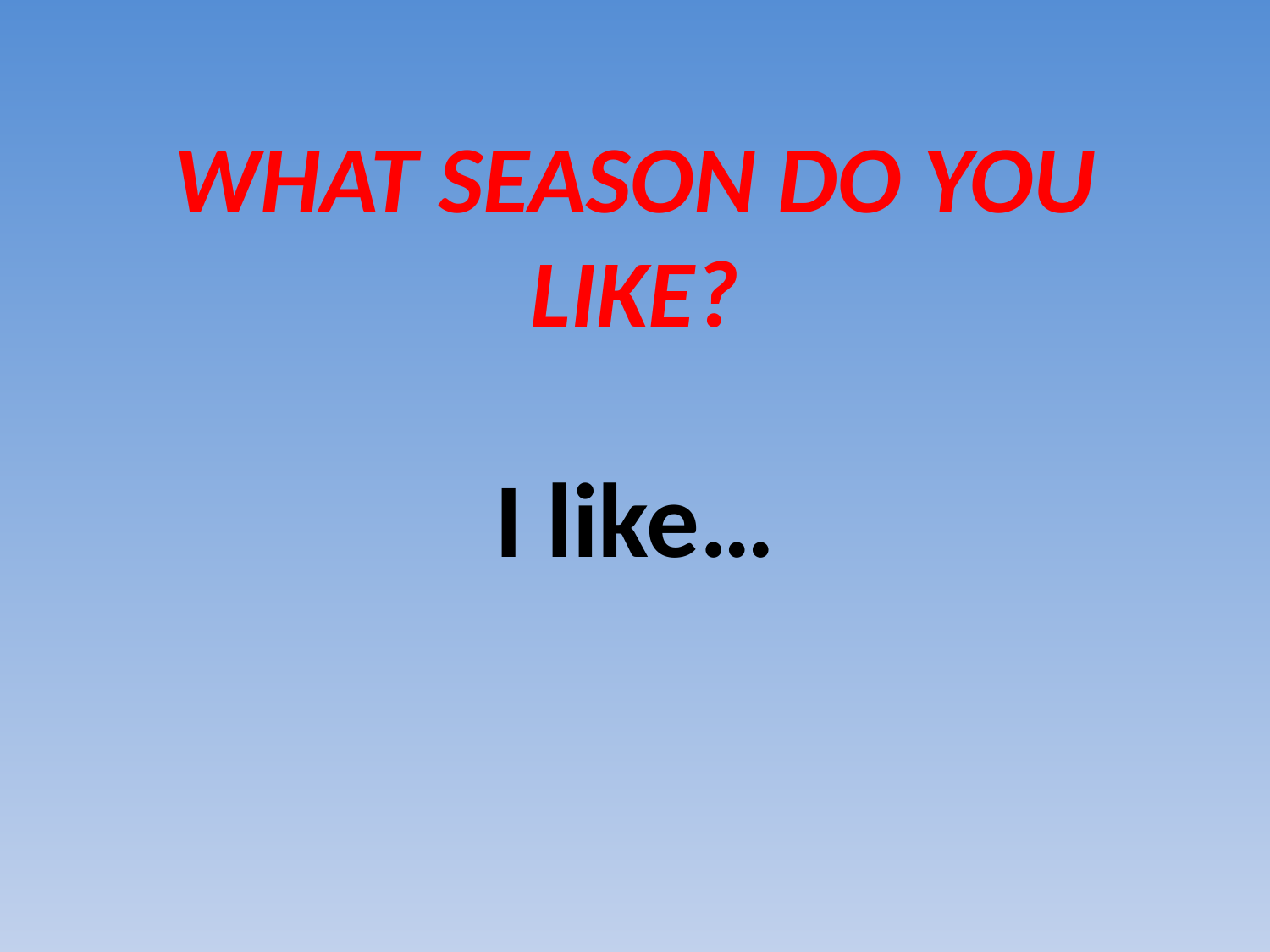

# WHAT SEASON DO YOU LIKE?

I like…